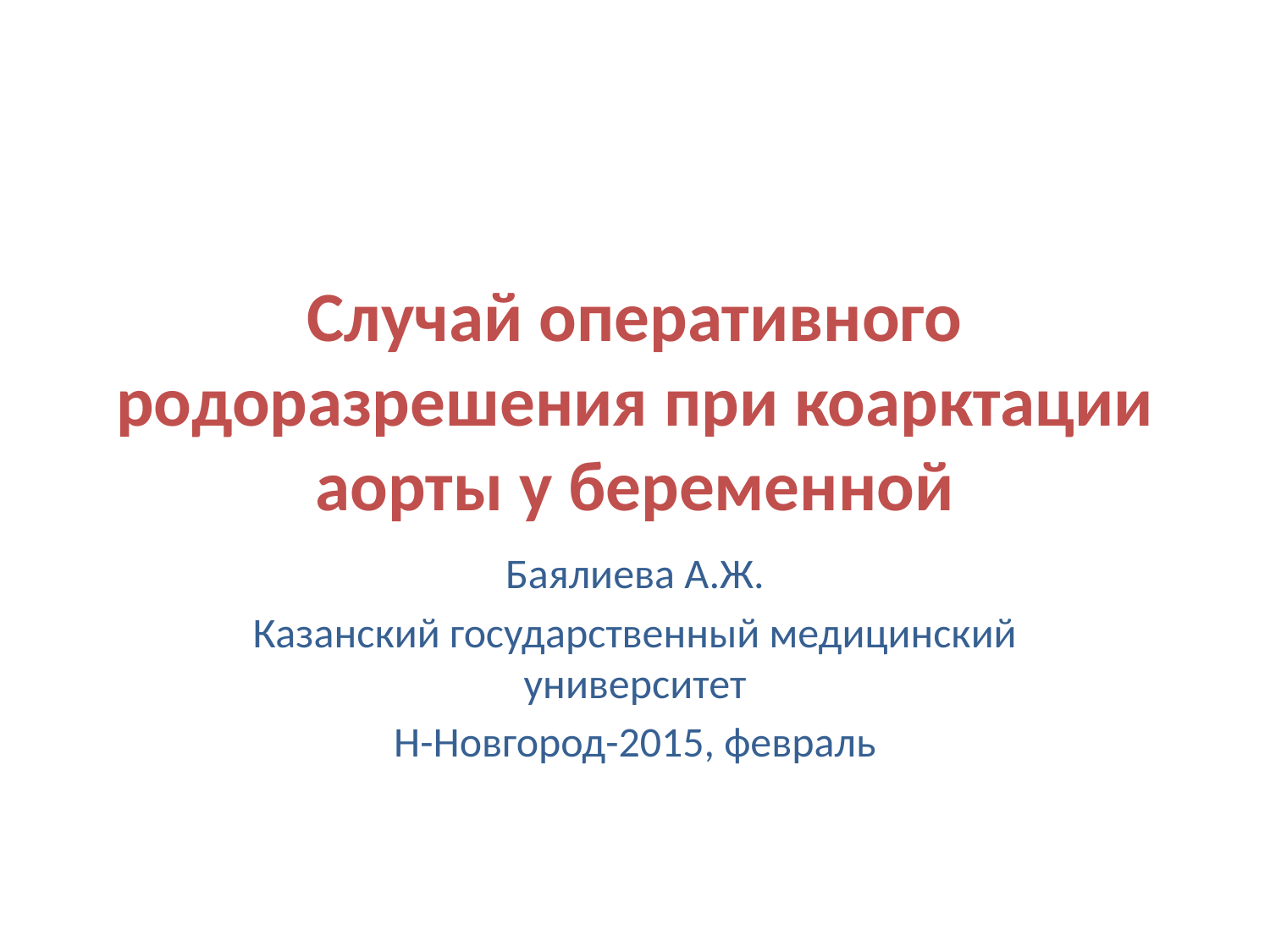

# Случай оперативного родоразрешения при коарктации аорты у беременной
Баялиева А.Ж.
Казанский государственный медицинский университет
Н-Новгород-2015, февраль